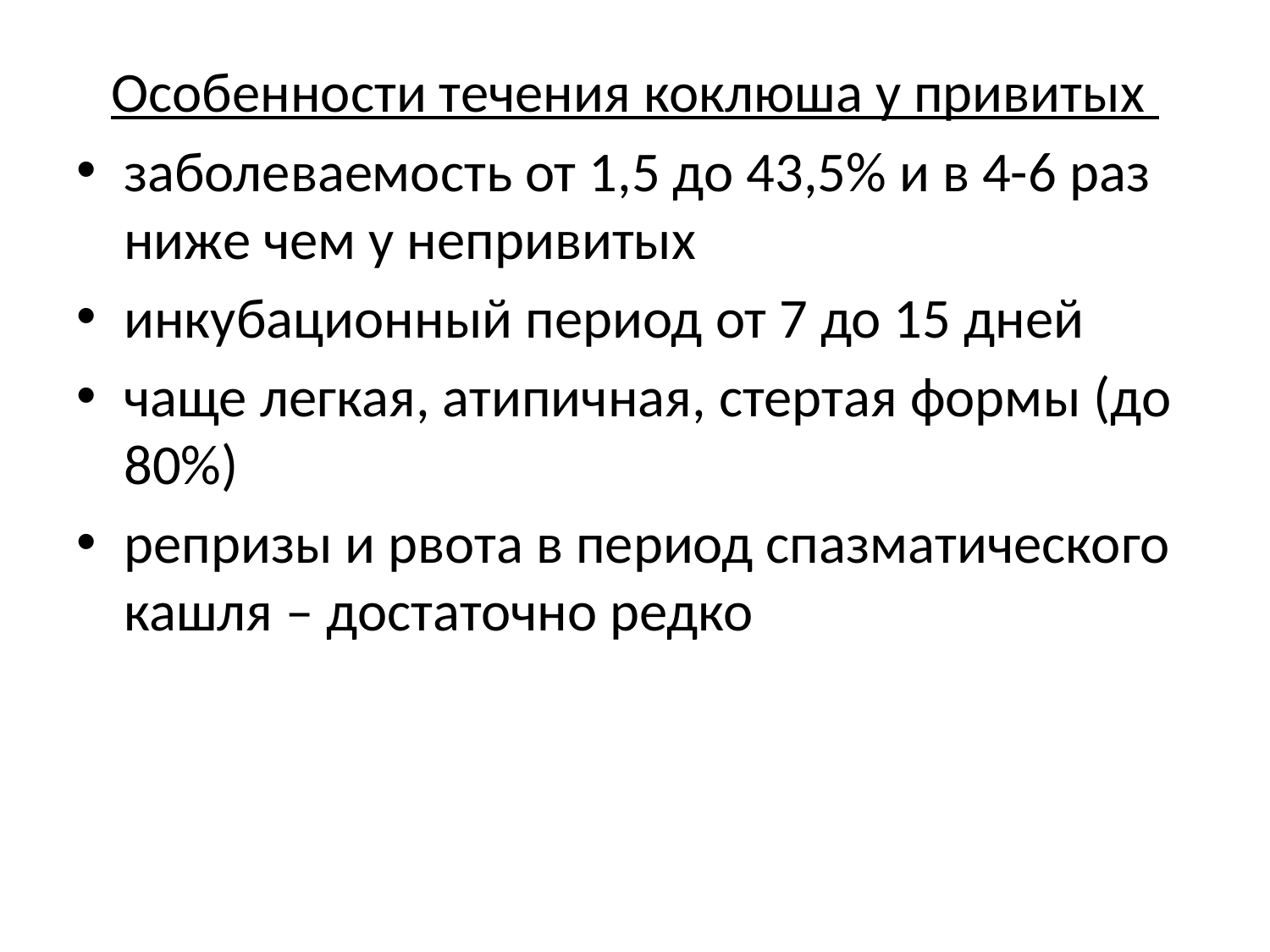

Особенности течения коклюша у привитых
заболеваемость от 1,5 до 43,5% и в 4-6 раз ниже чем у непривитых
инкубационный период от 7 до 15 дней
чаще легкая, атипичная, стертая формы (до 80%)
репризы и рвота в период спазматического кашля – достаточно редко